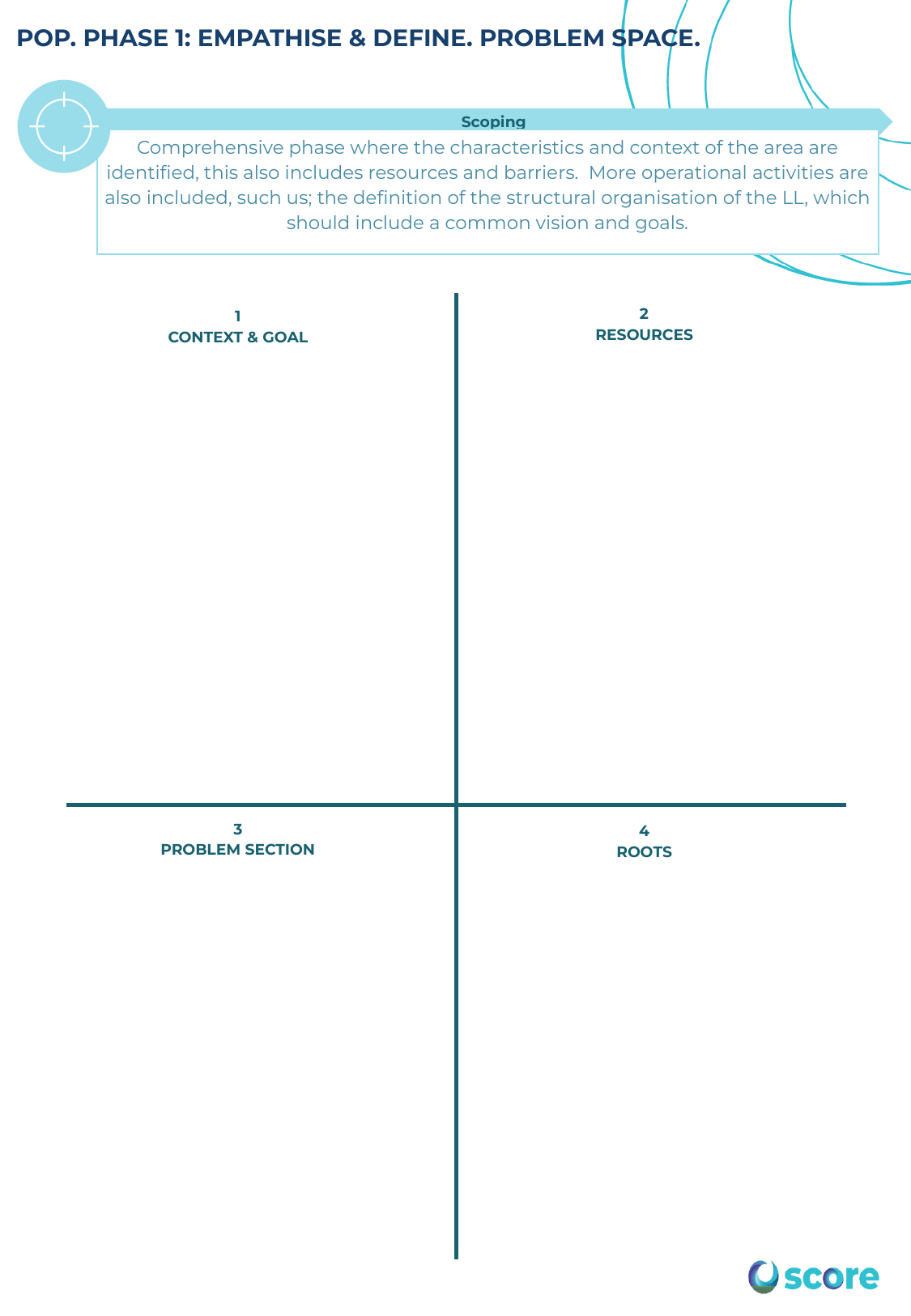

# POP. PHASE 1: EMPATHISE & DEFINE. PROBLEM SPACE.

Scoping
Comprehensive phase where the characteristics and context of the area are identified, this also includes resources and barriers.  More operational activities are also included, such us; the definition of the structural organisation of the LL, which should include a common vision and goals.
2
RESOURCES
1
CONTEXT & GOAL
3
PROBLEM SECTION
4
ROOTS